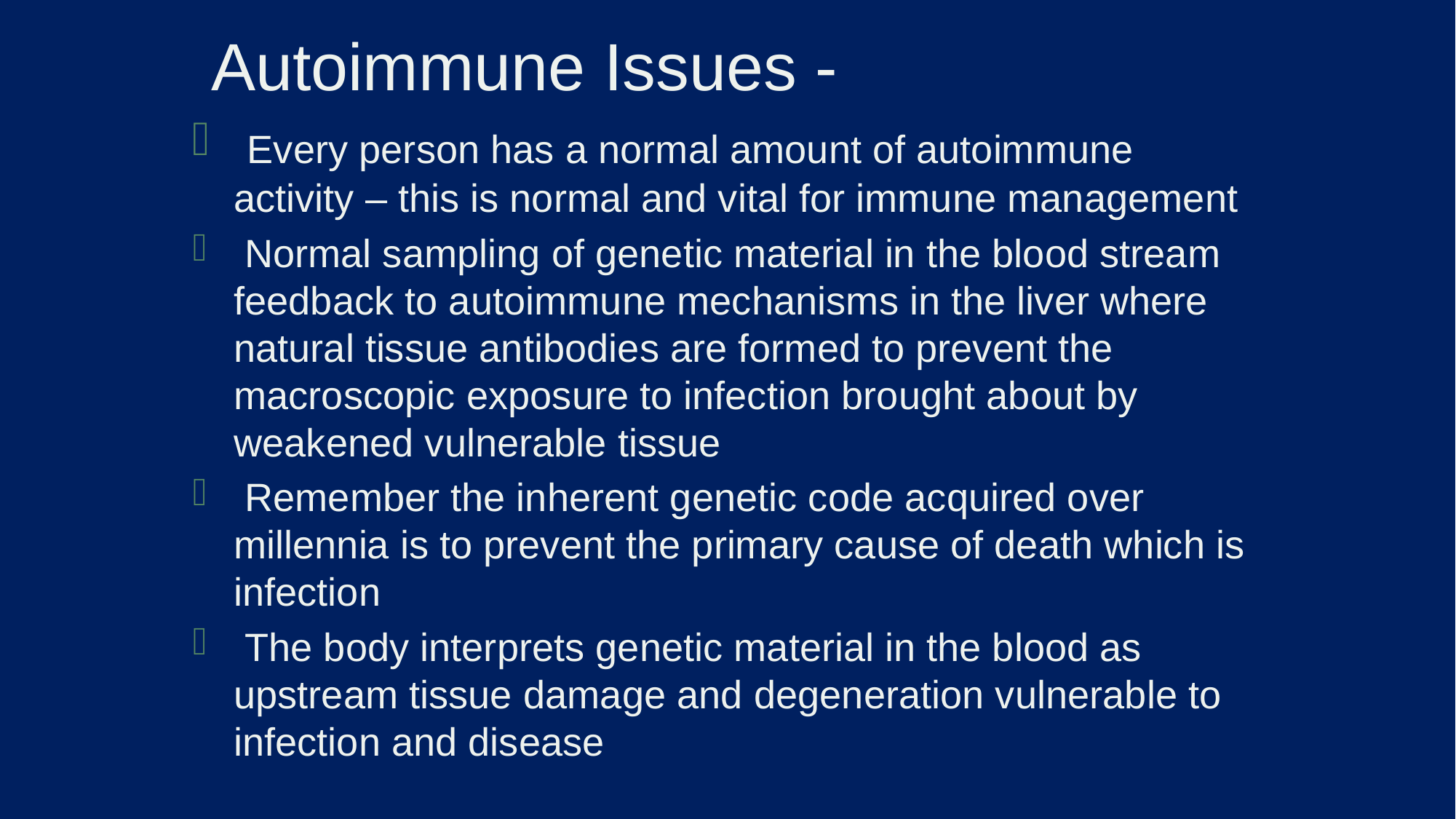

# Autoimmune Issues -
 Every person has a normal amount of autoimmune activity – this is normal and vital for immune management
 Normal sampling of genetic material in the blood stream feedback to autoimmune mechanisms in the liver where natural tissue antibodies are formed to prevent the macroscopic exposure to infection brought about by weakened vulnerable tissue
 Remember the inherent genetic code acquired over millennia is to prevent the primary cause of death which is infection
 The body interprets genetic material in the blood as upstream tissue damage and degeneration vulnerable to infection and disease